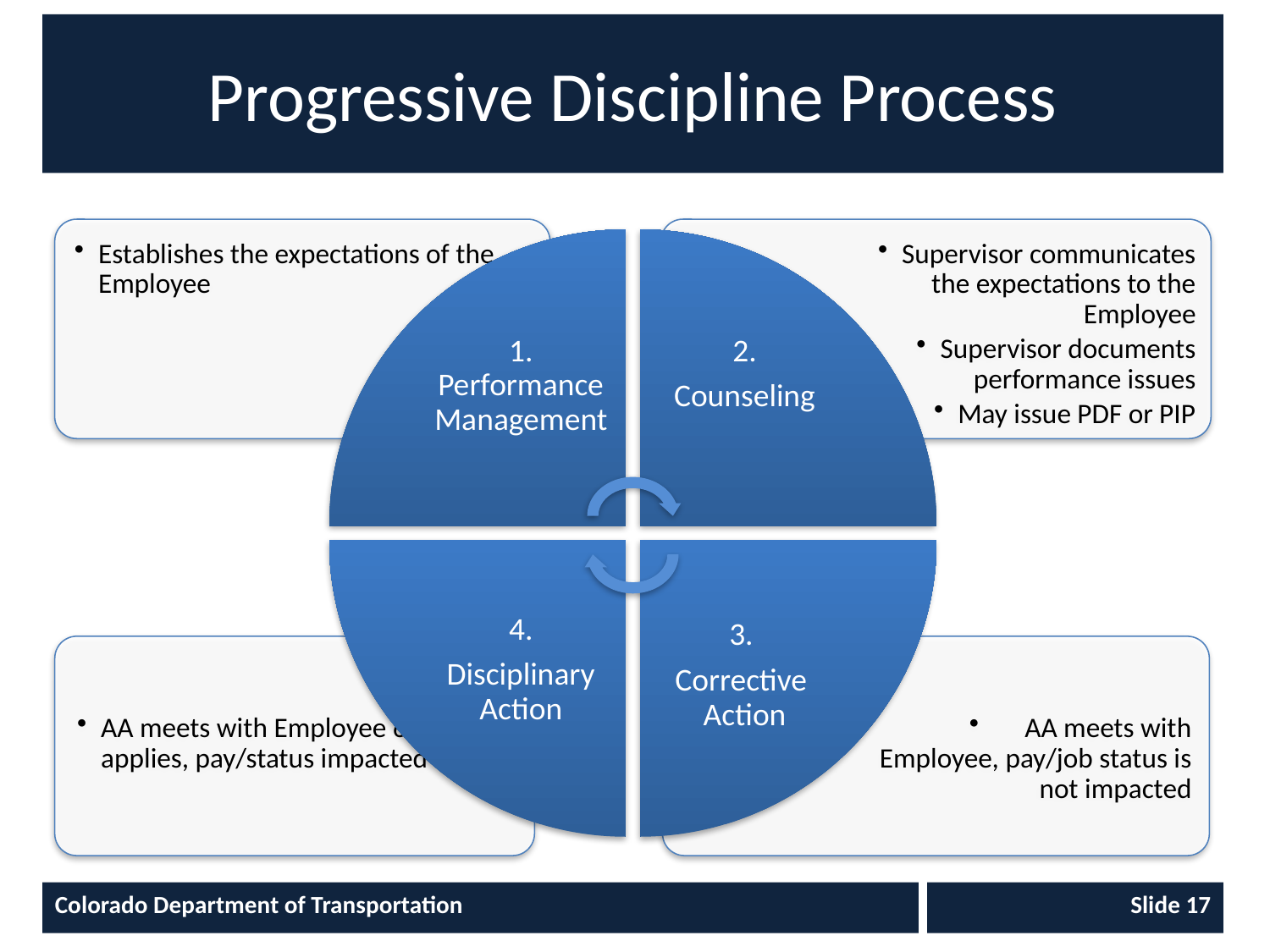

# Progressive Discipline Process
     AA meets with Employee, pay/job status is not impacted
AA meets with Employee 6-10 applies, pay/status impacted

Supervisor communicates the expectations to the Employee
Supervisor documents performance issues
May issue PDF or PIP
Establishes the expectations of the Employee
1. Performance Management
2.
Counseling
3.
Corrective  Action

4.
Disciplinary Action
Colorado Department of Transportation
Slide 17